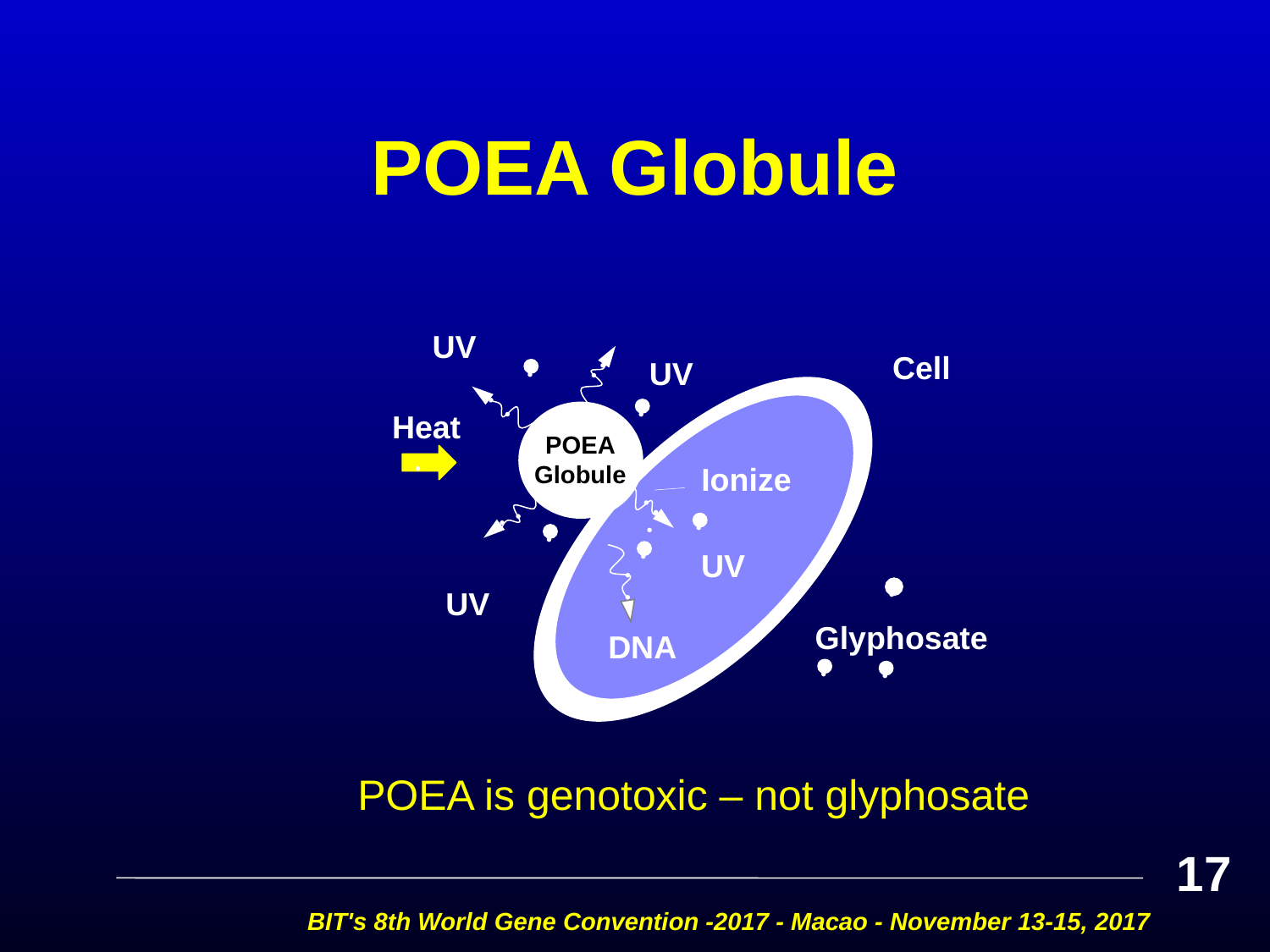

# POEA Globule
UV
Cell

Heat

POEA
Globule

Ionize

Glyphosate
DNA

UV
UV
UV
POEA is genotoxic – not glyphosate
17
BIT's 8th World Gene Convention -2017 - Macao - November 13-15, 2017